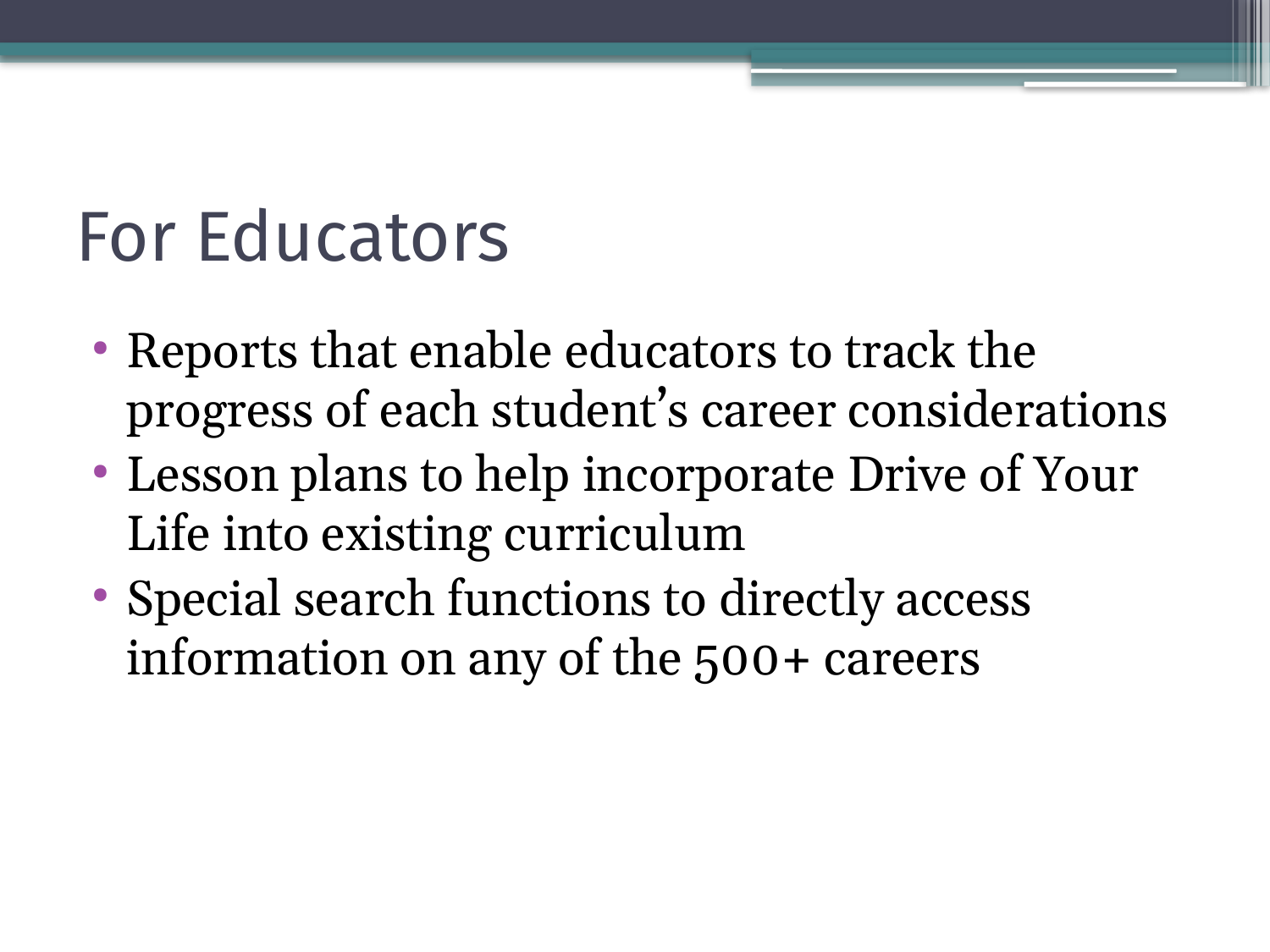

# For Educators
Reports that enable educators to track the progress of each student’s career considerations
Lesson plans to help incorporate Drive of Your Life into existing curriculum
Special search functions to directly access information on any of the 500+ careers